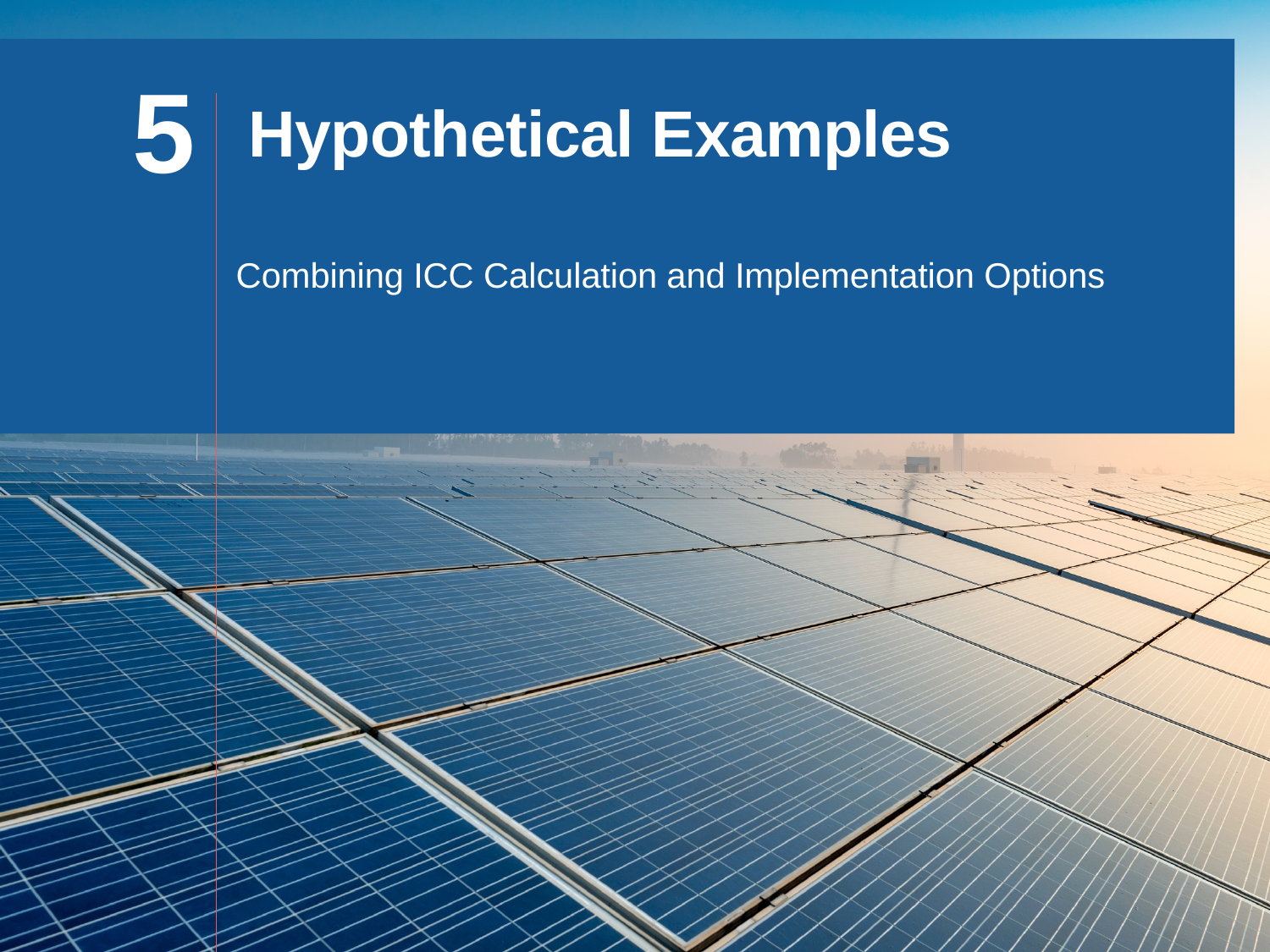

5
# Hypothetical Examples
Combining ICC Calculation and Implementation Options